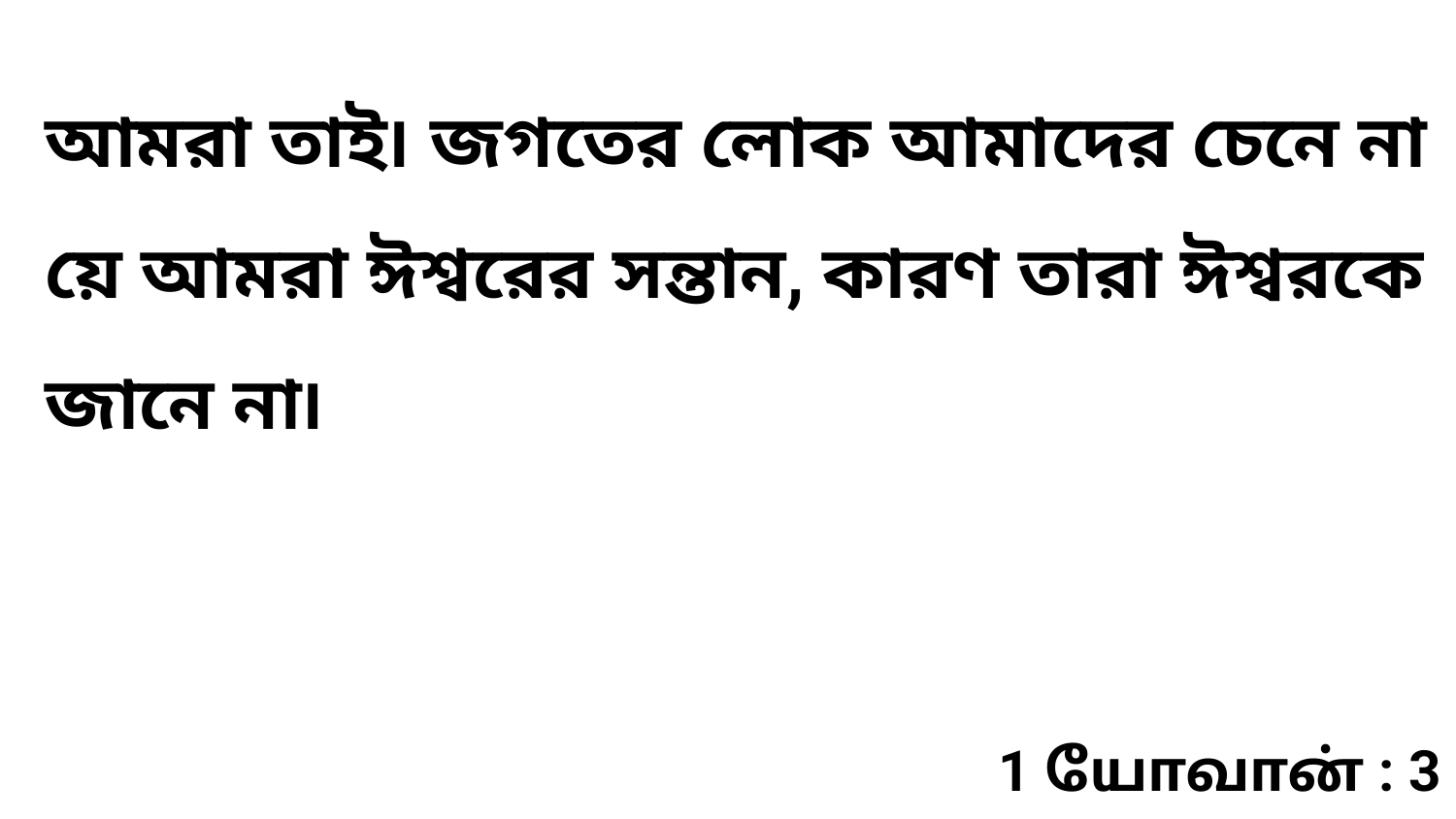

আমরা তাই৷ জগতের লোক আমাদের চেনে না য়ে আমরা ঈশ্বরের সন্তান, কারণ তারা ঈশ্বরকে জানে না৷
1 யோவான் : 3